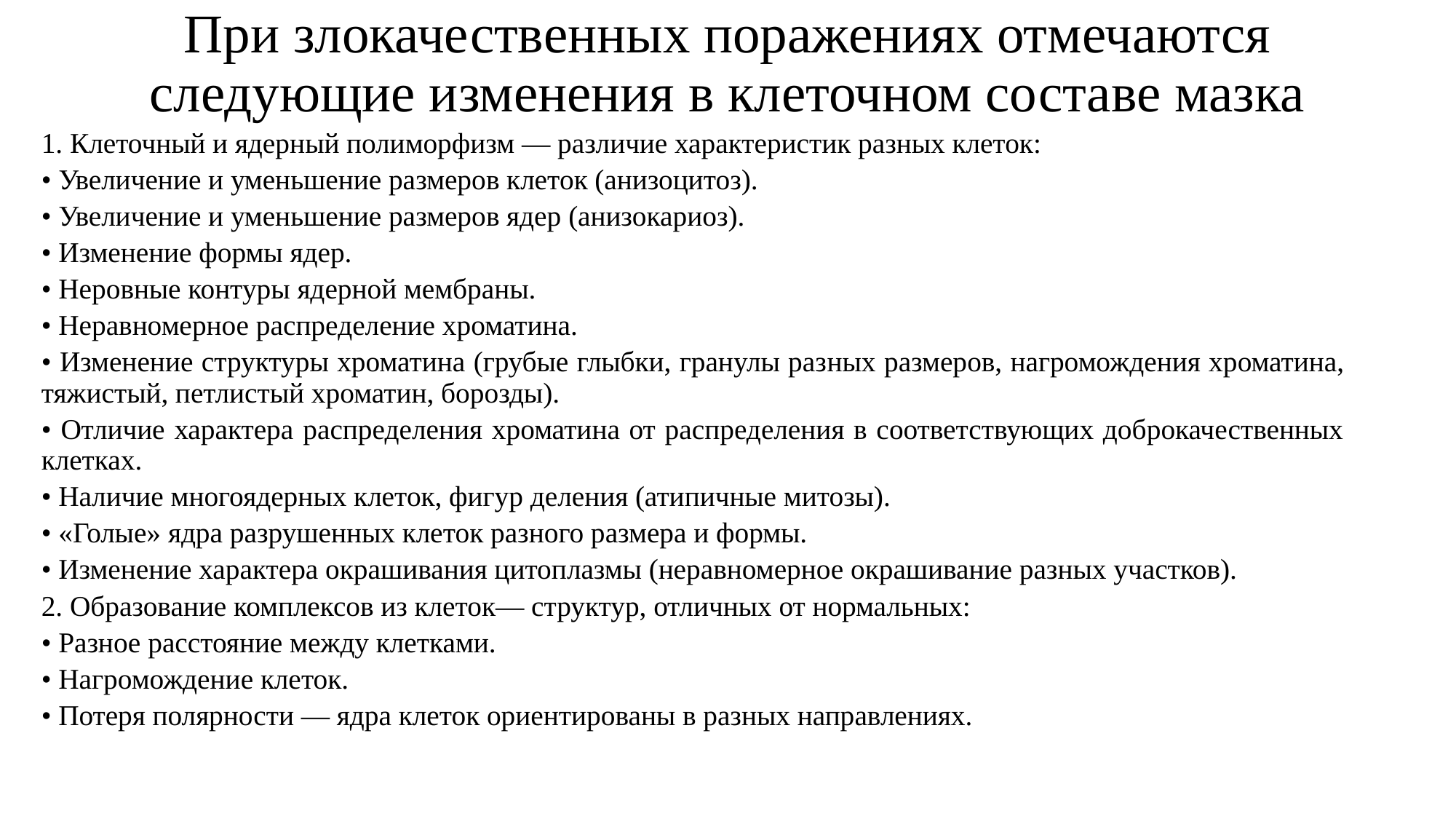

# При злокачественных поражениях отмечаются следующие изменения в клеточном составе мазка
1. Клеточный и ядерный полиморфизм — различие характеристик разных клеток:
• Увеличение и уменьшение размеров клеток (анизоцитоз).
• Увеличение и уменьшение размеров ядер (анизокариоз).
• Изменение формы ядер.
• Неровные контуры ядерной мембраны.
• Неравномерное распределение хроматина.
• Изменение структуры хроматина (грубые глыбки, гранулы раз­ных размеров, нагромождения хроматина, тяжистый, петлистый хроматин, борозды).
• Отличие характера распределения хроматина от распределения в соответствующих доброкачественных клетках.
• Наличие многоядерных клеток, фигур деления (атипичные митозы).
• «Голые» ядра разрушенных клеток разного размера и формы.
• Изменение характера окрашивания цитоплазмы (неравномерное окрашивание разных участков).
2. Образование комплексов из клеток— структур, отличных от нормальных:
• Разное расстояние между клетками.
• Нагромождение клеток.
• Потеря полярности — ядра клеток ориентированы в разных направлениях.